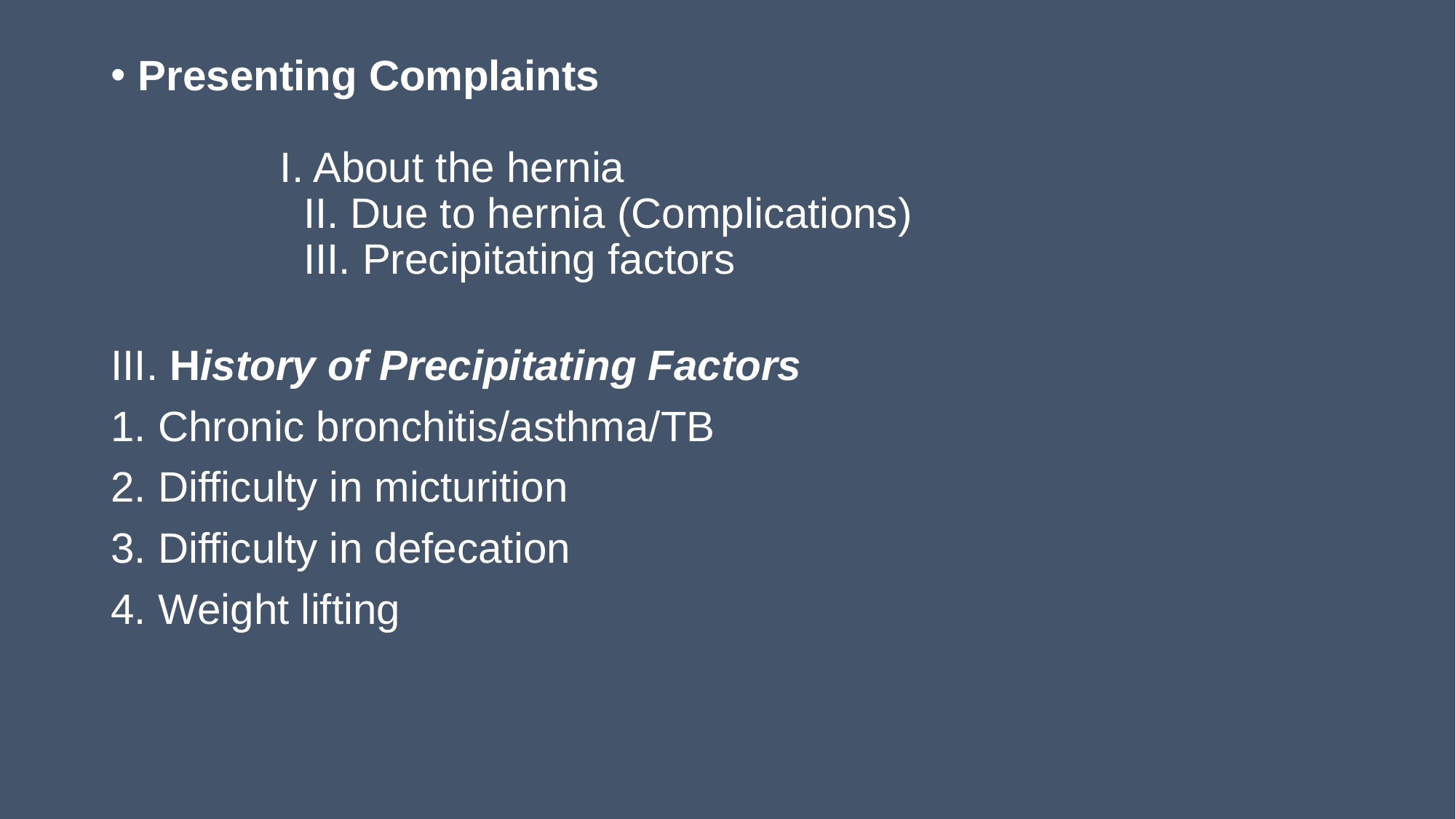

Presenting Complaints
            I. About the hernia
              II. Due to hernia (Complications)
              III. Precipitating factors
III. History of Precipitating Factors
1. Chronic bronchitis/asthma/TB
2. Difficulty in micturition
3. Difficulty in defecation
4. Weight lifting